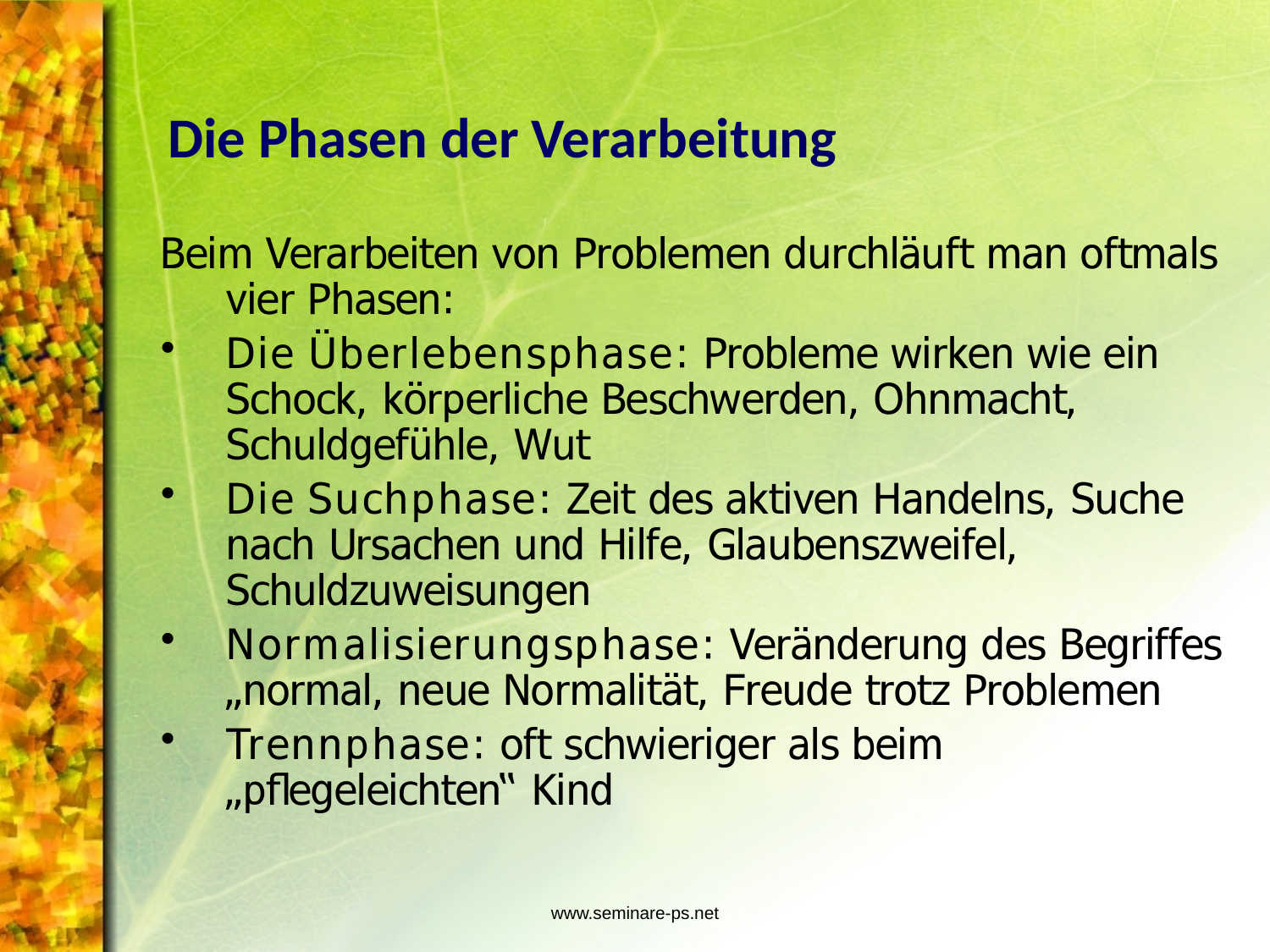

# Die Phasen der Verarbeitung
Beim Verarbeiten von Problemen durchläuft man oftmals vier Phasen:
Die Überlebensphase: Probleme wirken wie ein Schock, körperliche Beschwerden, Ohnmacht, Schuldgefühle, Wut
Die Suchphase: Zeit des aktiven Handelns, Suche nach Ursachen und Hilfe, Glaubenszweifel, Schuldzuweisungen
Normalisierungsphase: Veränderung des Begriffes „normal, neue Normalität, Freude trotz Problemen
Trennphase: oft schwieriger als beim „pflegeleichten“ Kind
www.seminare-ps.net